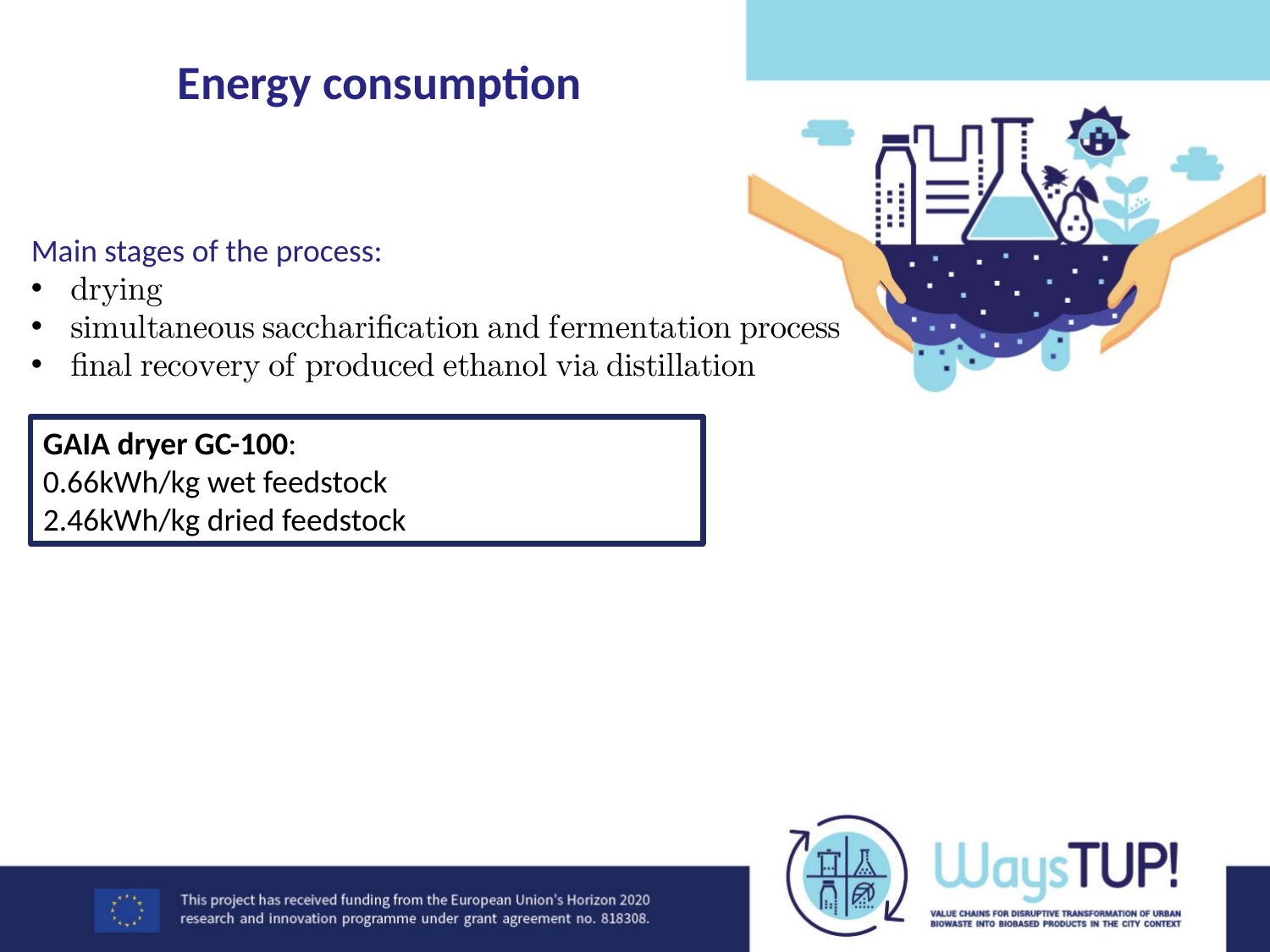

# Energy consumption

Main stages of the process:
drying
simultaneous saccharification and fermentation process
final recovery of produced ethanol via distillation
GAIA dryer GC-100:
0.66kWh/kg wet feedstock
2.46kWh/kg dried feedstock